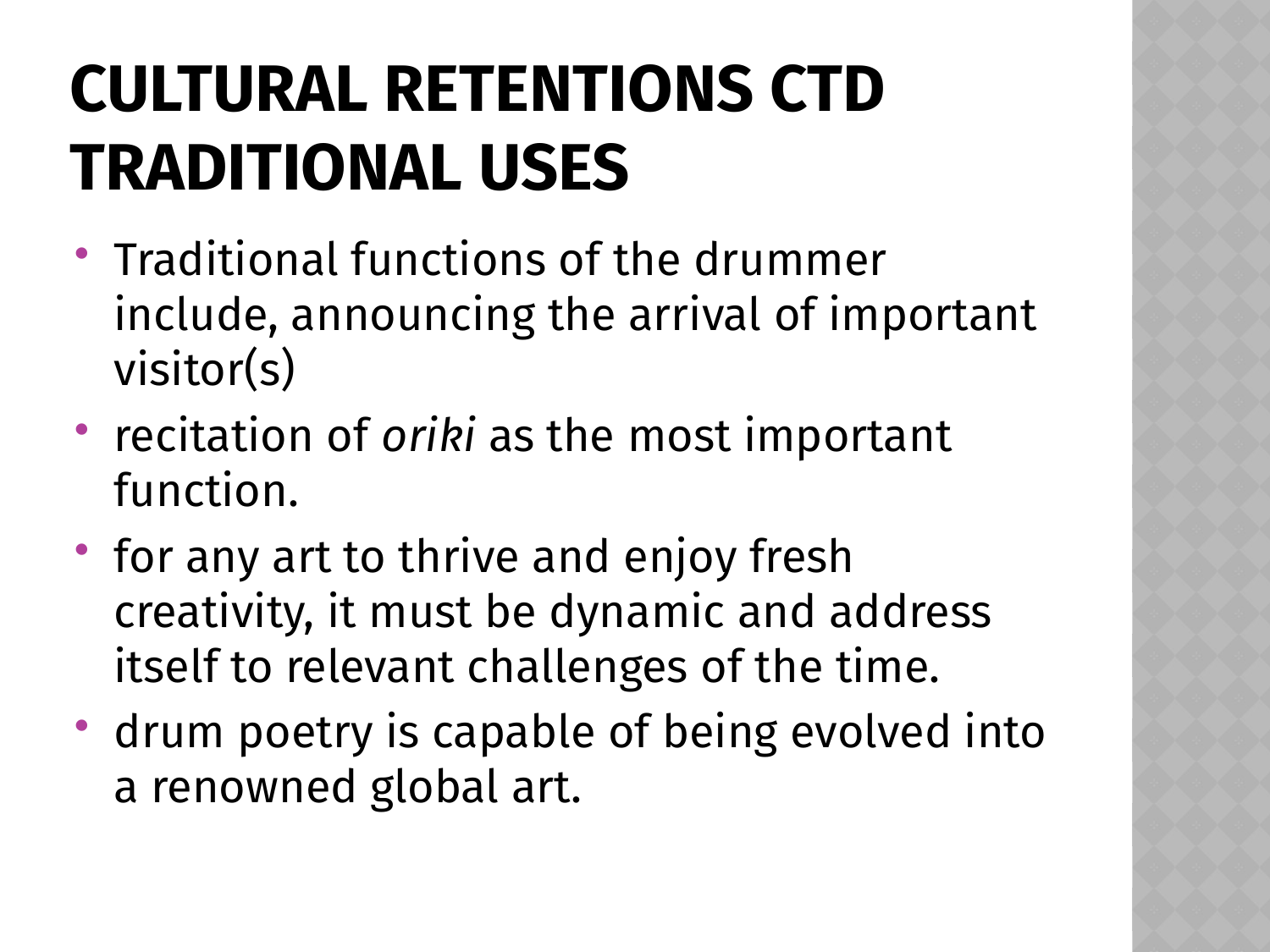

# CULTURAL RETENTIONS Ctd Traditional Uses
Traditional functions of the drummer include, announcing the arrival of important visitor(s)
recitation of oriki as the most important function.
for any art to thrive and enjoy fresh creativity, it must be dynamic and address itself to relevant challenges of the time.
drum poetry is capable of being evolved into a renowned global art.